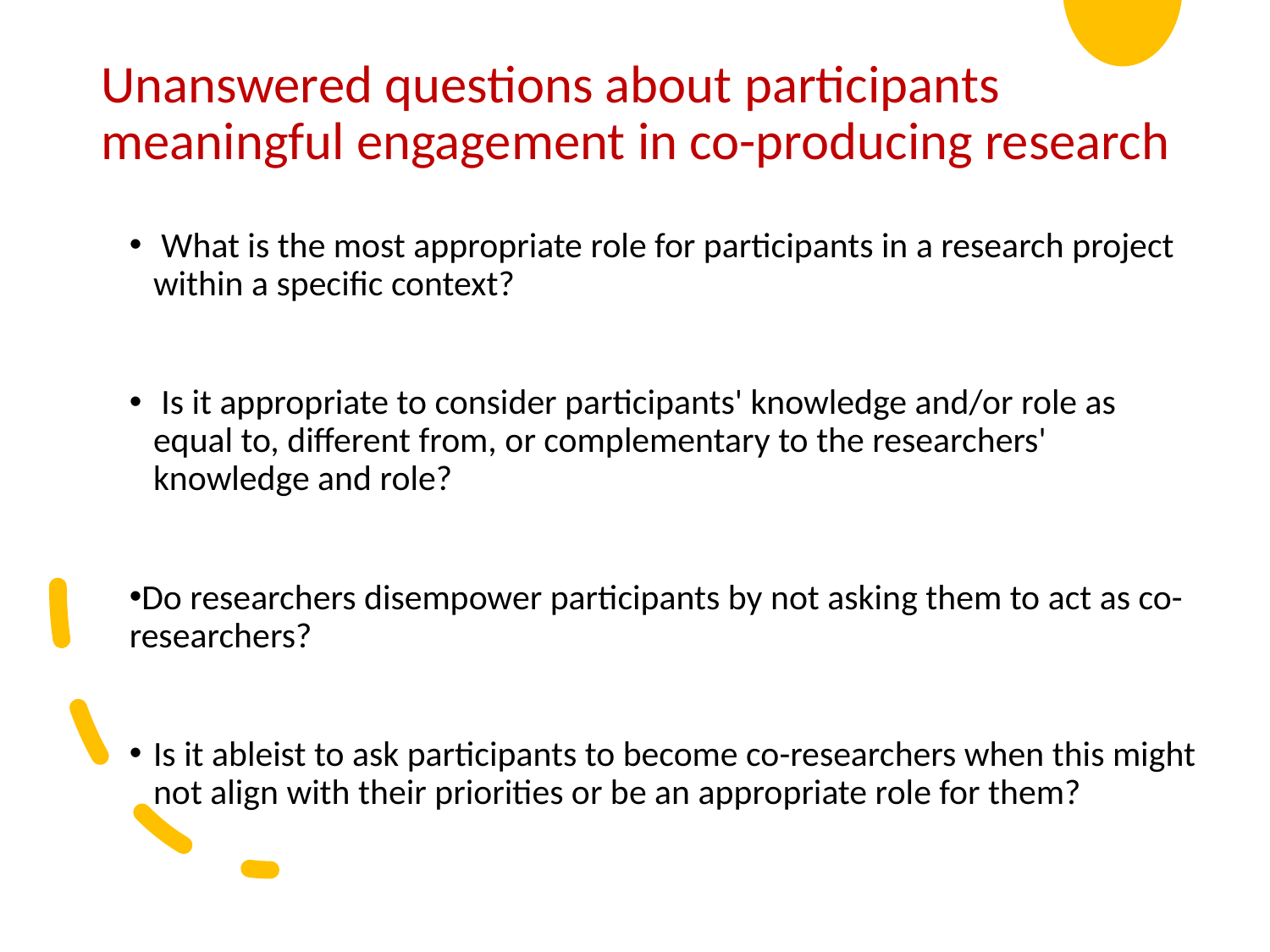

# Unanswered questions about participants meaningful engagement in co-producing research
 What is the most appropriate role for participants in a research project within a specific context?

 Is it appropriate to consider participants' knowledge and/or role as equal to, different from, or complementary to the researchers' knowledge and role?

Do researchers disempower participants by not asking them to act as co-researchers?

Is it ableist to ask participants to become co-researchers when this might not align with their priorities or be an appropriate role for them?